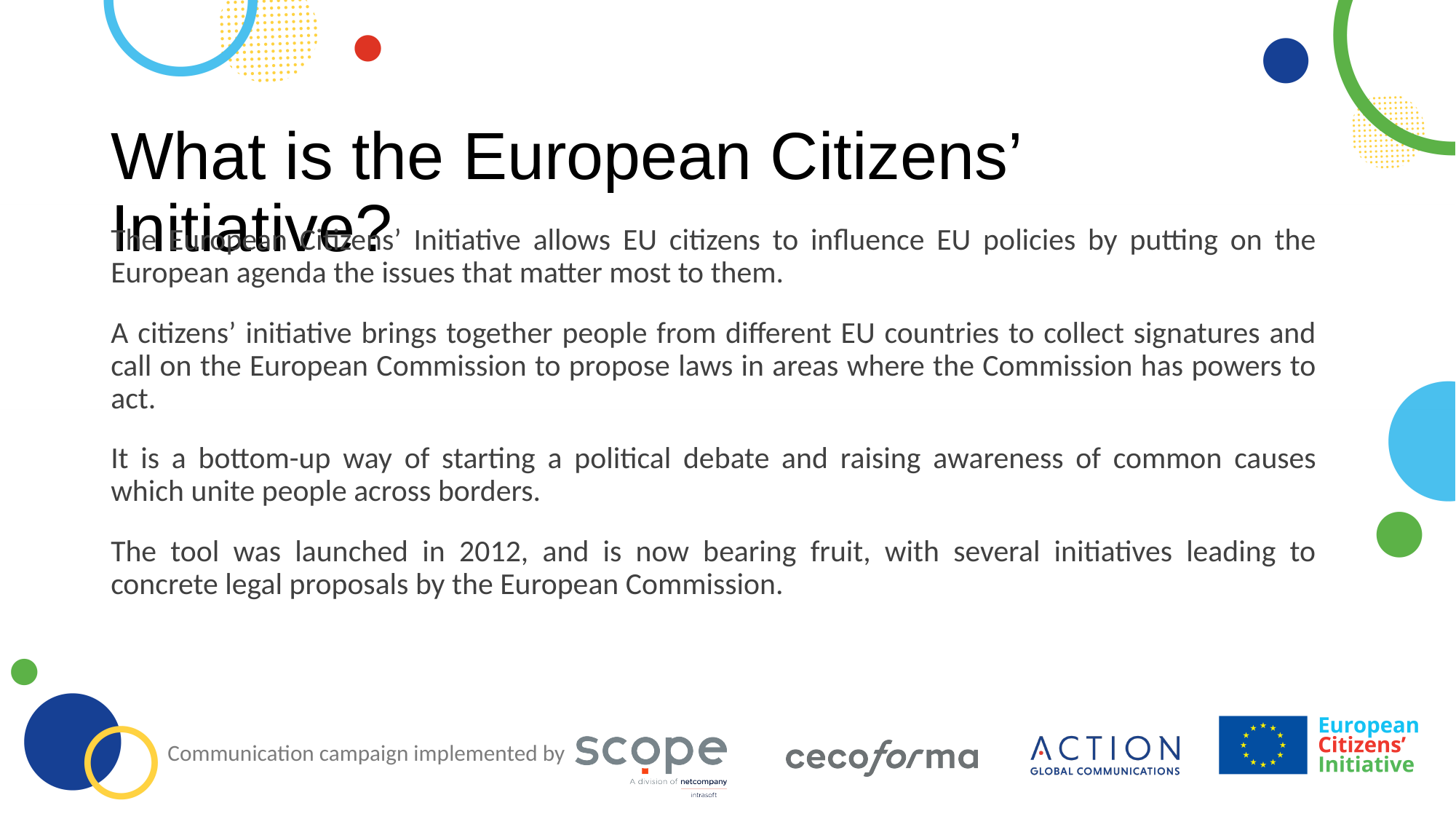

# What is the European Citizens’ Initiative?
The European Citizens’ Initiative allows EU citizens to influence EU policies by putting on the European agenda the issues that matter most to them.
A citizens’ initiative brings together people from different EU countries to collect signatures and call on the European Commission to propose laws in areas where the Commission has powers to act.
It is a bottom-up way of starting a political debate and raising awareness of common causes which unite people across borders.
The tool was launched in 2012, and is now bearing fruit, with several initiatives leading to concrete legal proposals by the European Commission.